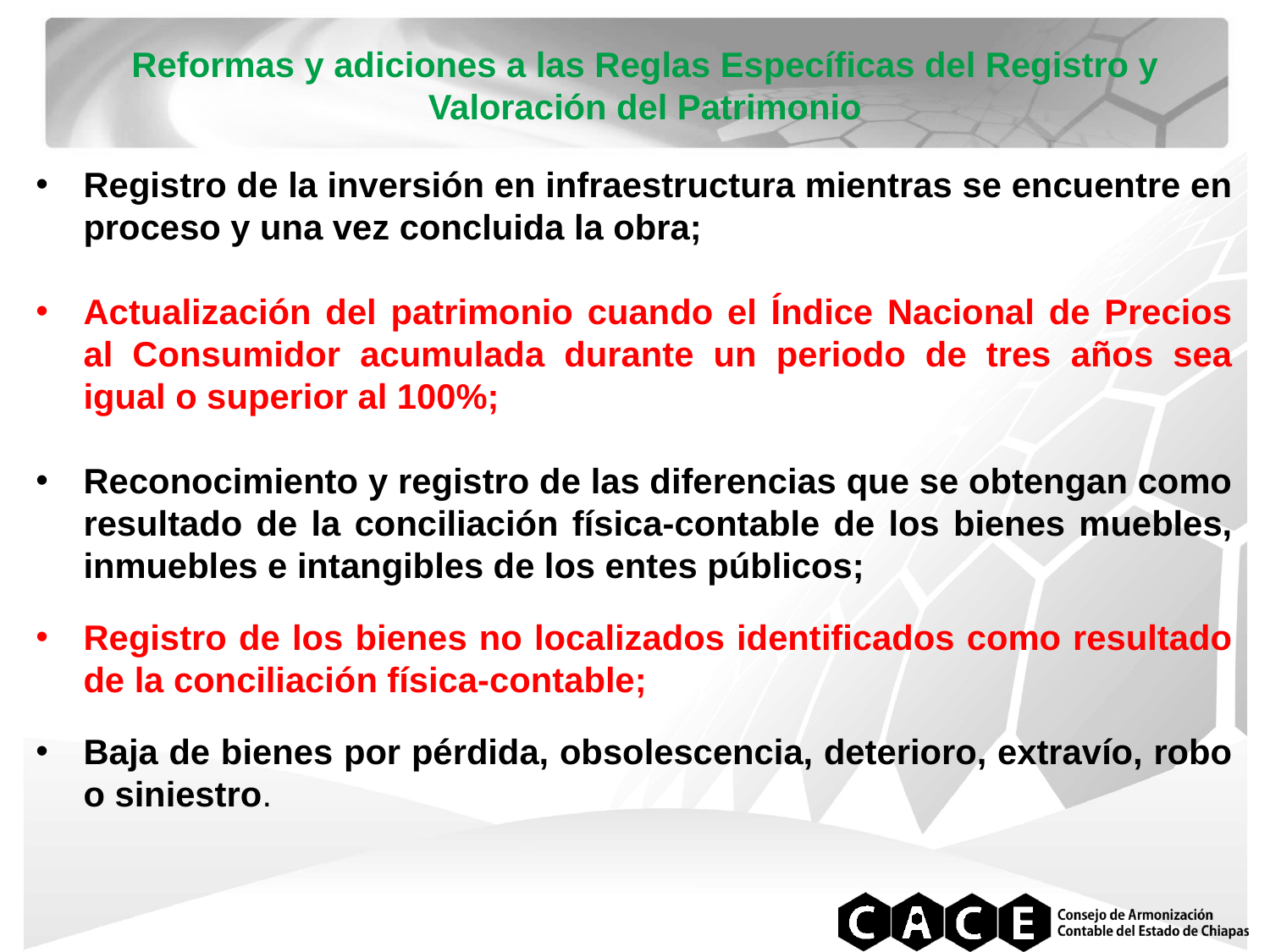

Reformas y adiciones a las Reglas Específicas del Registro y Valoración del Patrimonio
Registro de la inversión en infraestructura mientras se encuentre en proceso y una vez concluida la obra;

Actualización del patrimonio cuando el Índice Nacional de Precios al Consumidor acumulada durante un periodo de tres años sea igual o superior al 100%;

Reconocimiento y registro de las diferencias que se obtengan como resultado de la conciliación física-contable de los bienes muebles, inmuebles e intangibles de los entes públicos;

Registro de los bienes no localizados identificados como resultado de la conciliación física-contable;

Baja de bienes por pérdida, obsolescencia, deterioro, extravío, robo o siniestro.